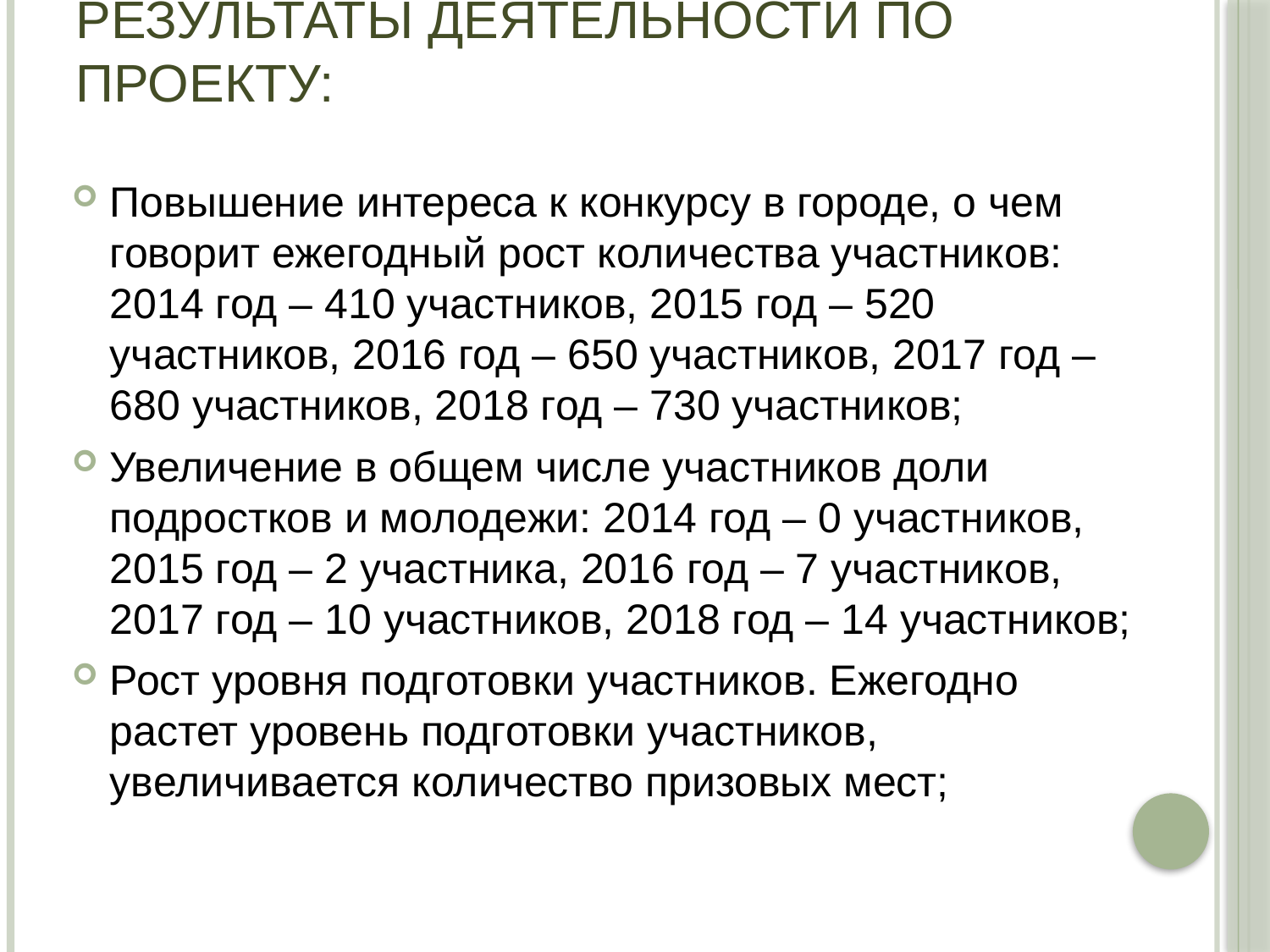

# Результаты деятельности по проекту:
Повышение интереса к конкурсу в городе, о чем говорит ежегодный рост количества участников: 2014 год – 410 участников, 2015 год – 520 участников, 2016 год – 650 участников, 2017 год – 680 участников, 2018 год – 730 участников;
Увеличение в общем числе участников доли подростков и молодежи: 2014 год – 0 участников, 2015 год – 2 участника, 2016 год – 7 участников, 2017 год – 10 участников, 2018 год – 14 участников;
Рост уровня подготовки участников. Ежегодно растет уровень подготовки участников, увеличивается количество призовых мест;